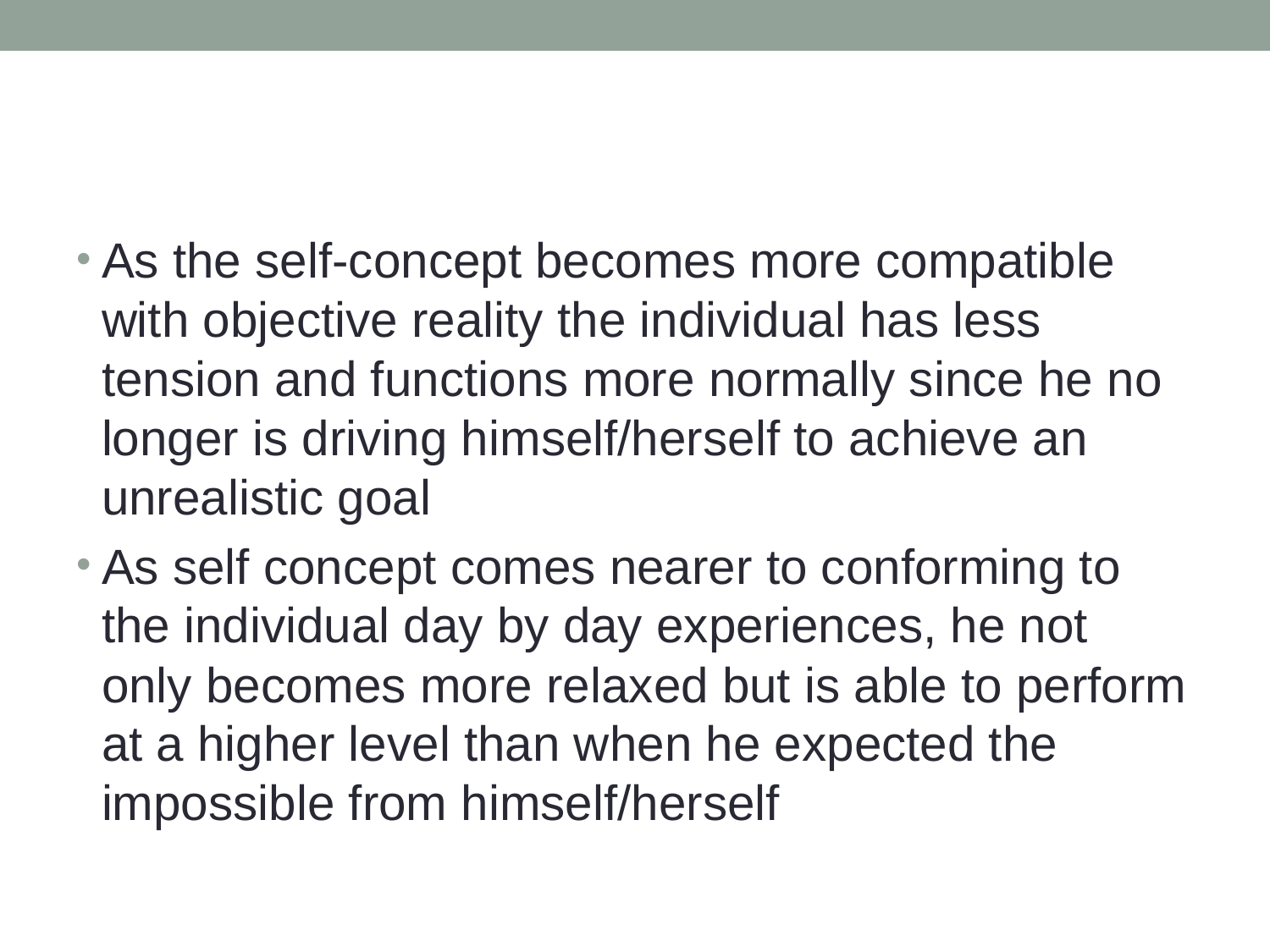

#
As the self-concept becomes more compatible with objective reality the individual has less tension and functions more normally since he no longer is driving himself/herself to achieve an unrealistic goal
As self concept comes nearer to conforming to the individual day by day experiences, he not only becomes more relaxed but is able to perform at a higher level than when he expected the impossible from himself/herself